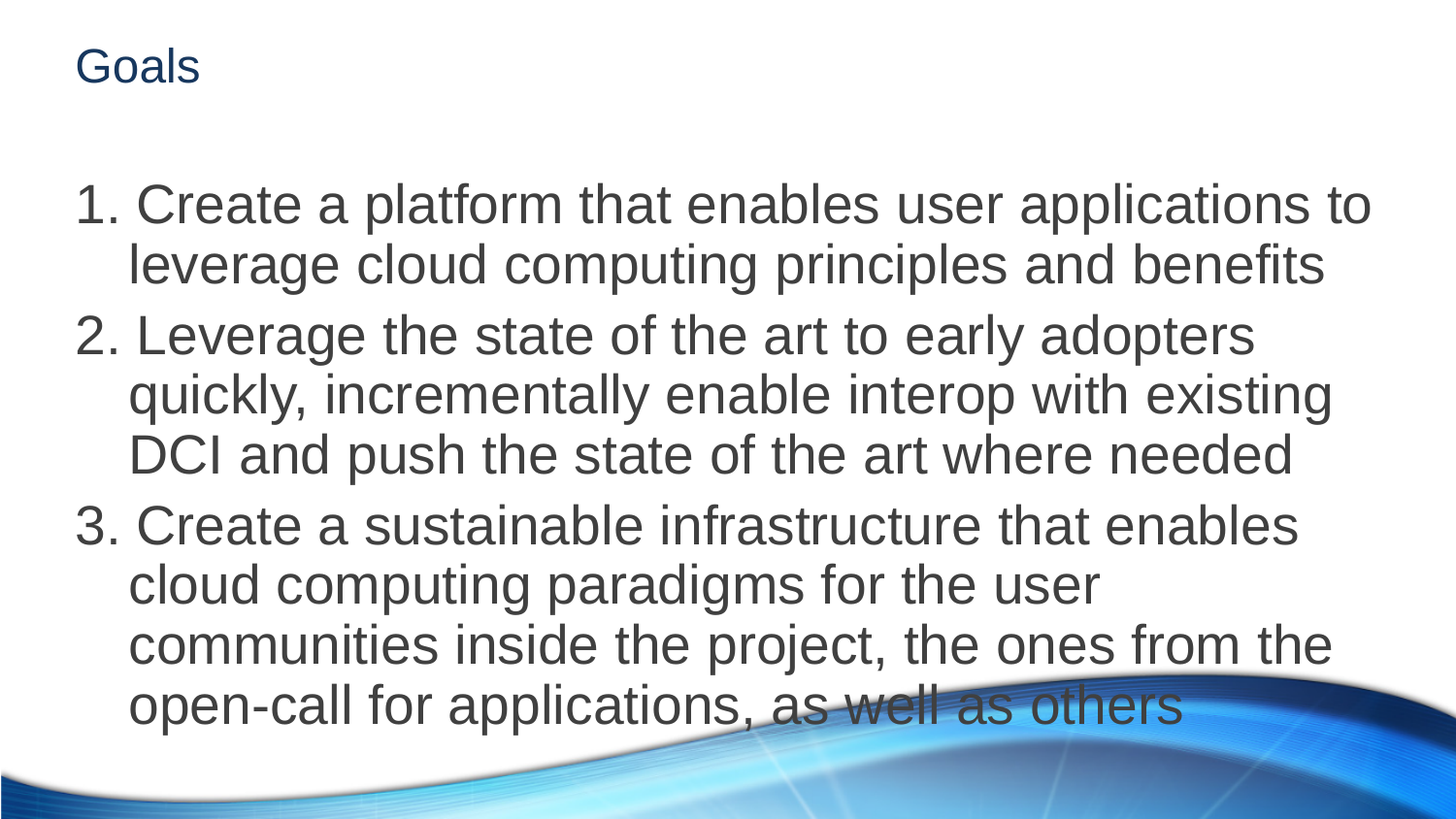

# Goals
1. Create a platform that enables user applications to leverage cloud computing principles and benefits
2. Leverage the state of the art to early adopters quickly, incrementally enable interop with existing DCI and push the state of the art where needed
3. Create a sustainable infrastructure that enables cloud computing paradigms for the user communities inside the project, the ones from the open-call for applications, as well as others